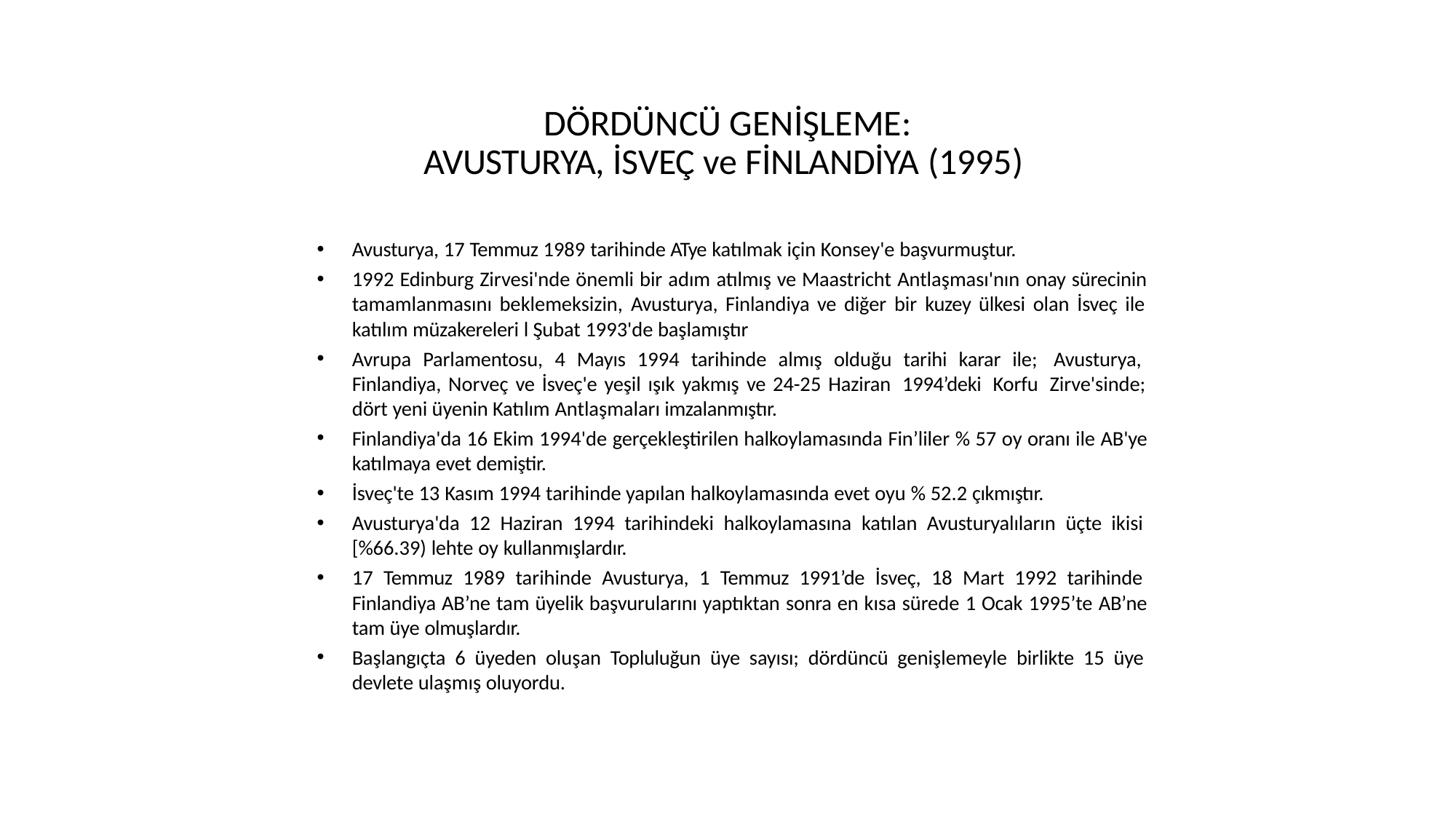

# DÖRDÜNCÜ GENİŞLEME:  AVUSTURYA, İSVEÇ ve FİNLANDİYA (1995)
Avusturya, 17 Temmuz 1989 tarihinde ATye katılmak için Konsey'e başvurmuştur.
1992 Edinburg Zirvesi'nde önemli bir adım atılmış ve Maastricht Antlaşması'nın onay sürecinin  tamamlanmasını beklemeksizin, Avusturya, Finlandiya ve diğer bir kuzey ülkesi olan İsveç ile  katılım müzakereleri l Şubat 1993'de başlamıştır
Avrupa Parlamentosu, 4 Mayıs 1994 tarihinde almış olduğu tarihi karar ile; Avusturya,  Finlandiya, Norveç ve İsveç'e yeşil ışık yakmış ve 24-25 Haziran 1994’deki Korfu Zirve'sinde;  dört yeni üyenin Katılım Antlaşmaları imzalanmıştır.
Finlandiya'da 16 Ekim 1994'de gerçekleştirilen halkoylamasında Fin’liler % 57 oy oranı ile AB'ye  katılmaya evet demiştir.
İsveç'te 13 Kasım 1994 tarihinde yapılan halkoylamasında evet oyu % 52.2 çıkmıştır.
Avusturya'da 12 Haziran 1994 tarihindeki halkoylamasına katılan Avusturyalıların üçte ikisi  [%66.39) lehte oy kullanmışlardır.
17 Temmuz 1989 tarihinde Avusturya, 1 Temmuz 1991’de İsveç, 18 Mart 1992 tarihinde  Finlandiya AB’ne tam üyelik başvurularını yaptıktan sonra en kısa sürede 1 Ocak 1995’te AB’ne  tam üye olmuşlardır.
Başlangıçta 6 üyeden oluşan Topluluğun üye sayısı; dördüncü genişlemeyle birlikte 15 üye  devlete ulaşmış oluyordu.